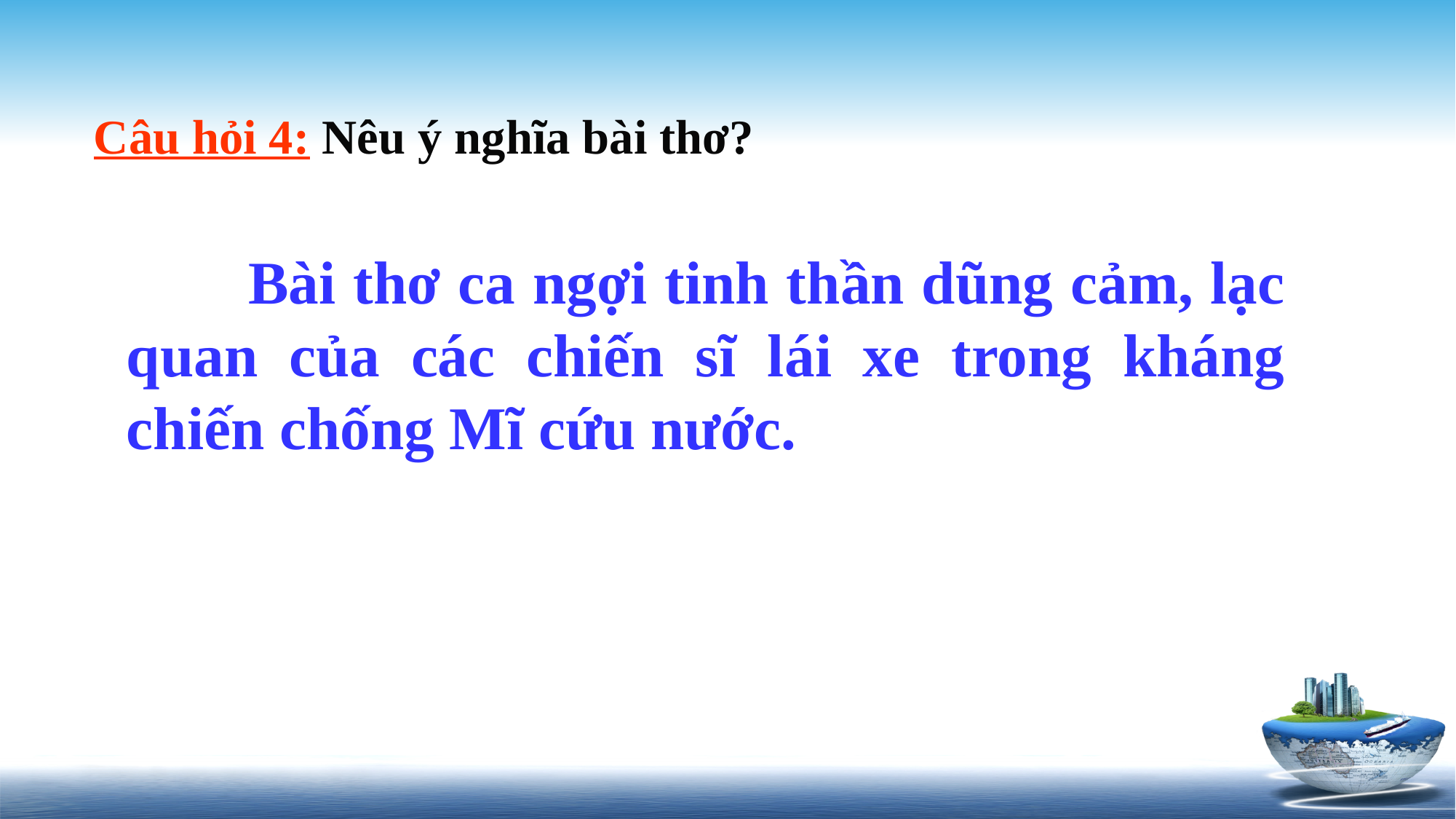

Câu hỏi 4: Nêu ý nghĩa bài thơ?
       Bài thơ ca ngợi tinh thần dũng cảm, lạc quan của các chiến sĩ lái xe trong kháng chiến chống Mĩ cứu nước.